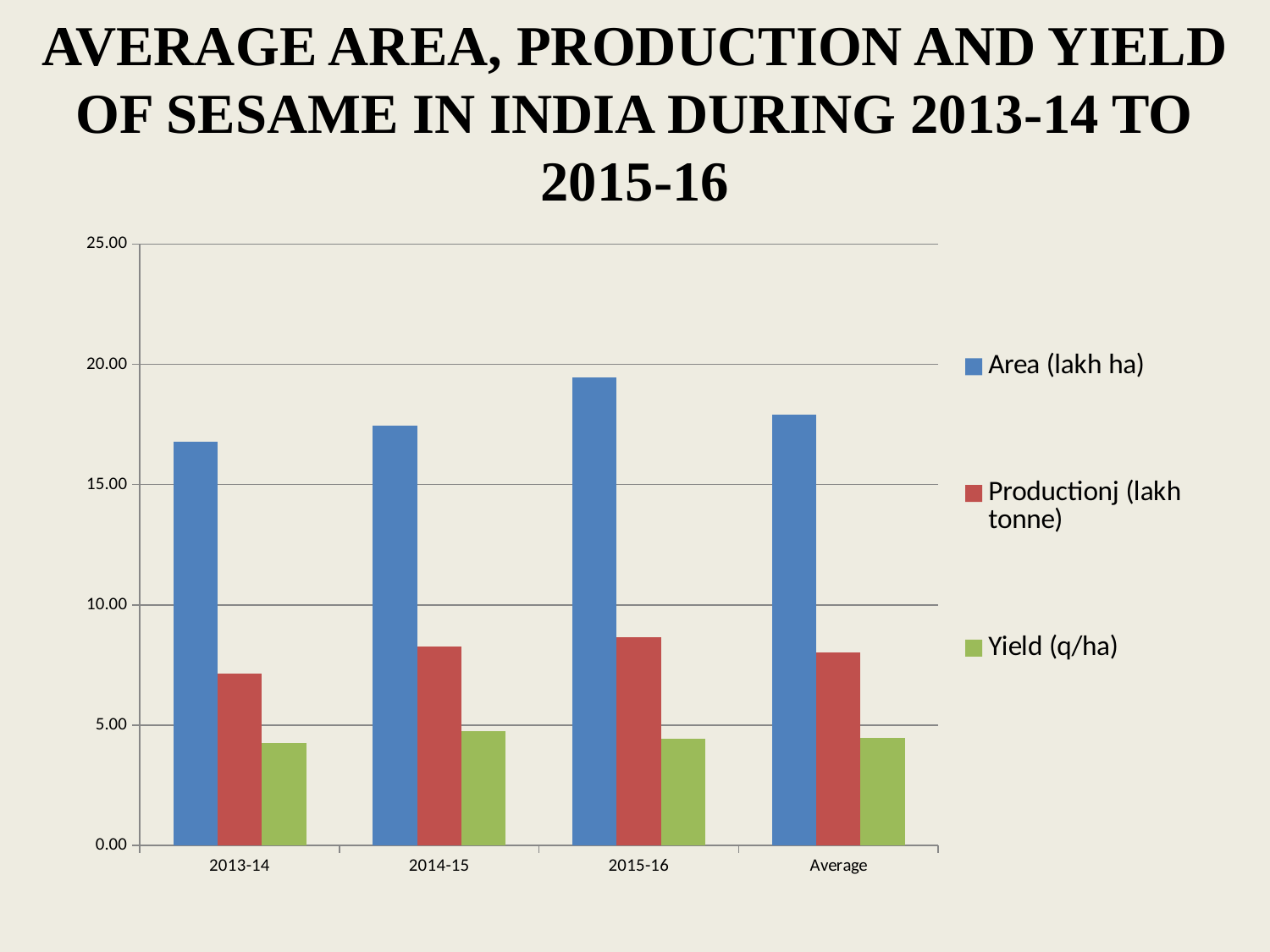

# AVERAGE AREA, PRODUCTION AND YIELD OF SESAME IN INDIA DURING 2013-14 TO 2015-16

### Chart

| Category | Area (lakh ha) | Productionj (lakh tonne) | Yield (q/ha) |
|---|---|---|---|
| 2013-14 | 16.79 | 7.1499999999999995 | 4.25 |
| 2014-15 | 17.459999999999987 | 8.280000000000001 | 4.74 |
| 2015-16 | 19.47 | 8.66 | 4.45 |
| Average | 17.9 | 8.02 | 4.48 |